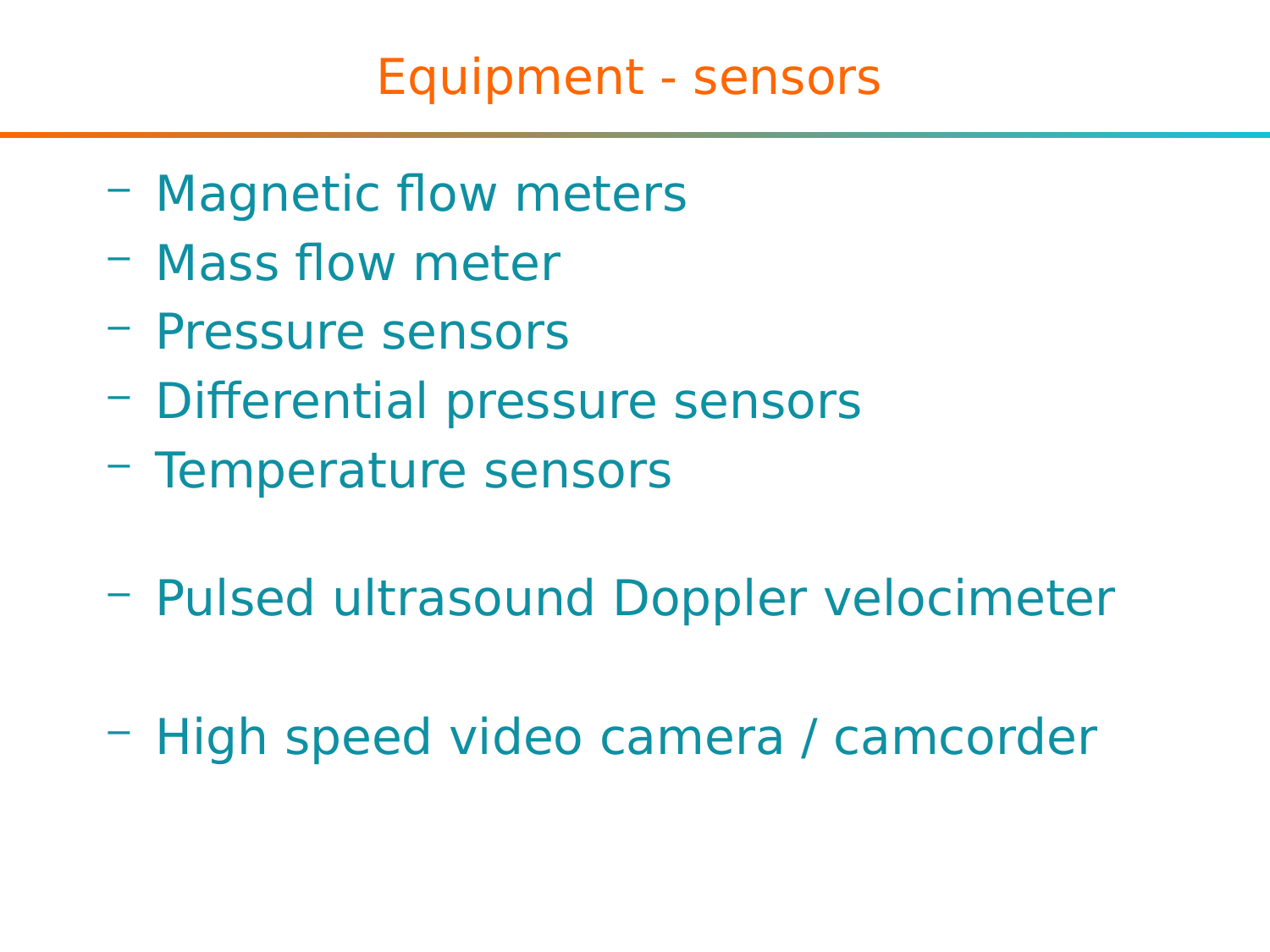

# Equipment - sensors

Magnetic flow meters
Mass flow meter
Pressure sensors
Differential pressure sensors
Temperature sensors
Pulsed ultrasound Doppler velocimeter

High speed video camera / camcorder